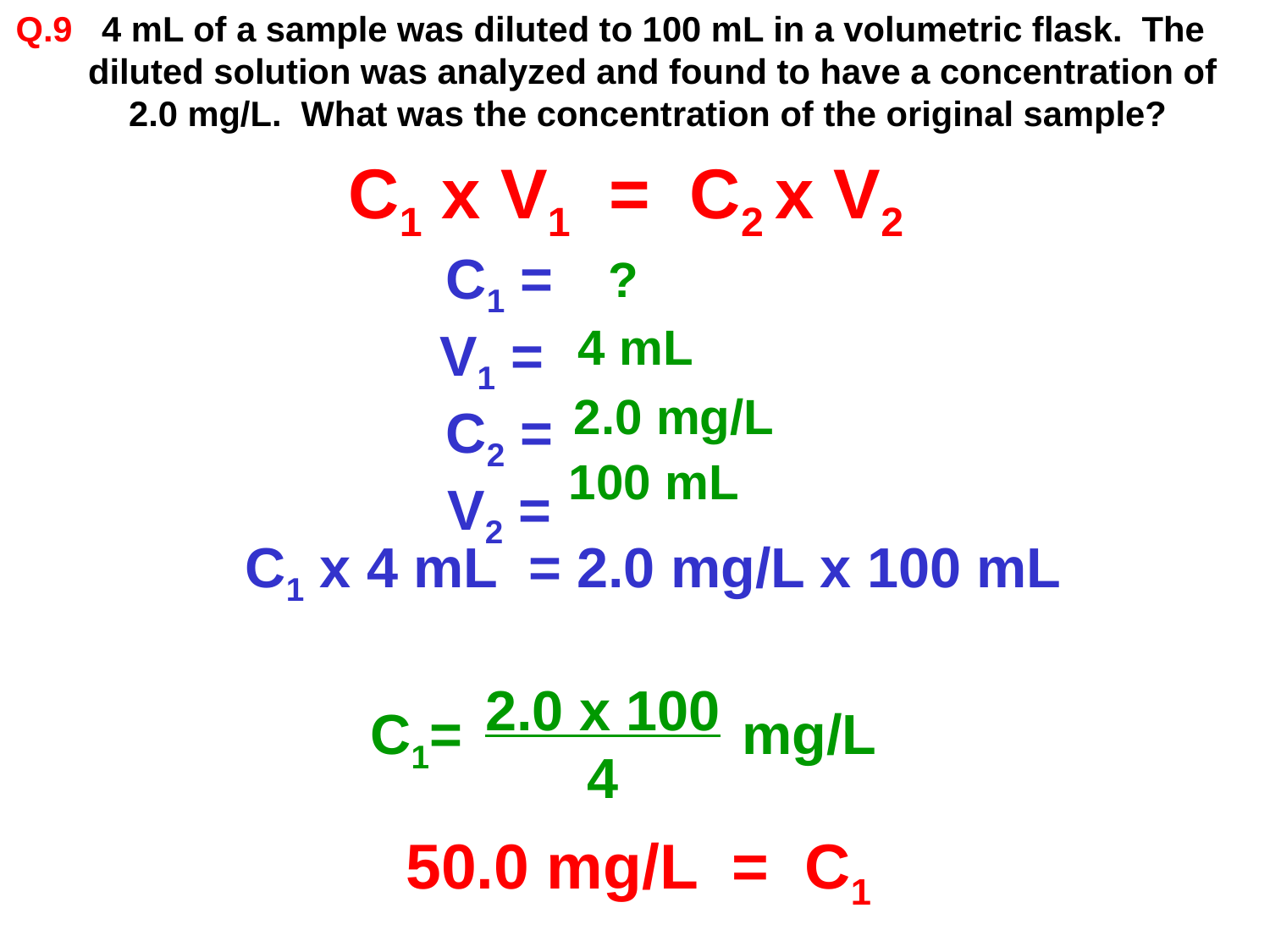

Q.9   4 mL of a sample was diluted to 100 mL in a volumetric flask.  The    diluted solution was analyzed and found to have a concentration of 2.0 mg/L.  What was the concentration of the original sample?

C1 x V1  =  C2 x V2
C1 =
V1 =
C2 =
V2 =
?
4 mL
2.0 mg/L
100 mL
C1 x 4 mL  = 2.0 mg/L x 100 mL
2.0 x 100
4
C1=
mg/L
50.0 mg/L  =  C1